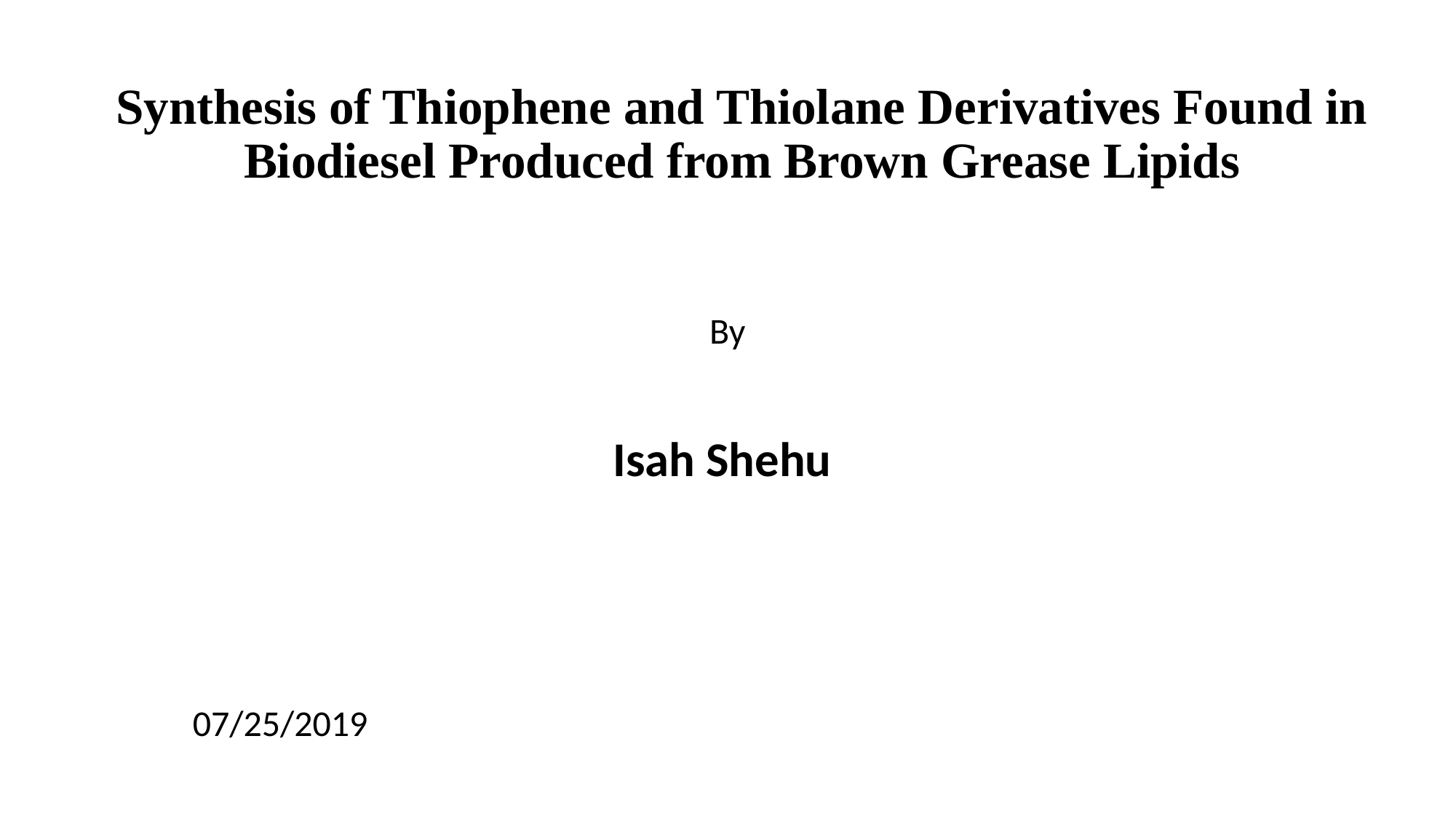

# Synthesis of Thiophene and Thiolane Derivatives Found in Biodiesel Produced from Brown Grease Lipids

By

Isah Shehu

07/25/2019